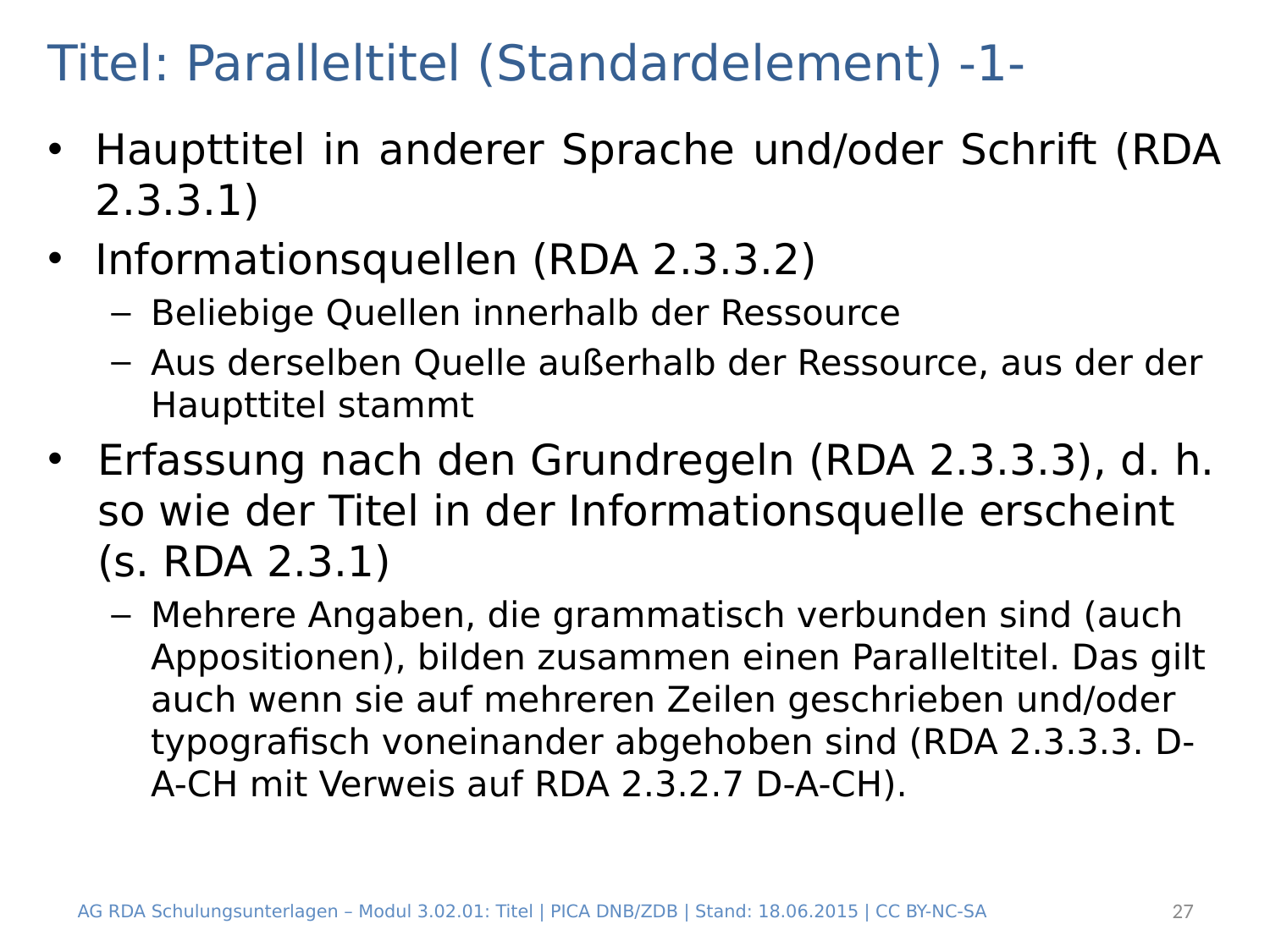

# Titel: Paralleltitel (Standardelement) -1-
Haupttitel in anderer Sprache und/oder Schrift (RDA 2.3.3.1)
Informationsquellen (RDA 2.3.3.2)
Beliebige Quellen innerhalb der Ressource
Aus derselben Quelle außerhalb der Ressource, aus der der Haupttitel stammt
Erfassung nach den Grundregeln (RDA 2.3.3.3), d. h. so wie der Titel in der Informationsquelle erscheint (s. RDA 2.3.1)
Mehrere Angaben, die grammatisch verbunden sind (auch Appositionen), bilden zusammen einen Paralleltitel. Das gilt auch wenn sie auf mehreren Zeilen geschrieben und/oder typografisch voneinander abgehoben sind (RDA 2.3.3.3. D-A-CH mit Verweis auf RDA 2.3.2.7 D-A-CH).
AG RDA Schulungsunterlagen – Modul 3.02.01: Titel | PICA DNB/ZDB | Stand: 18.06.2015 | CC BY-NC-SA
27